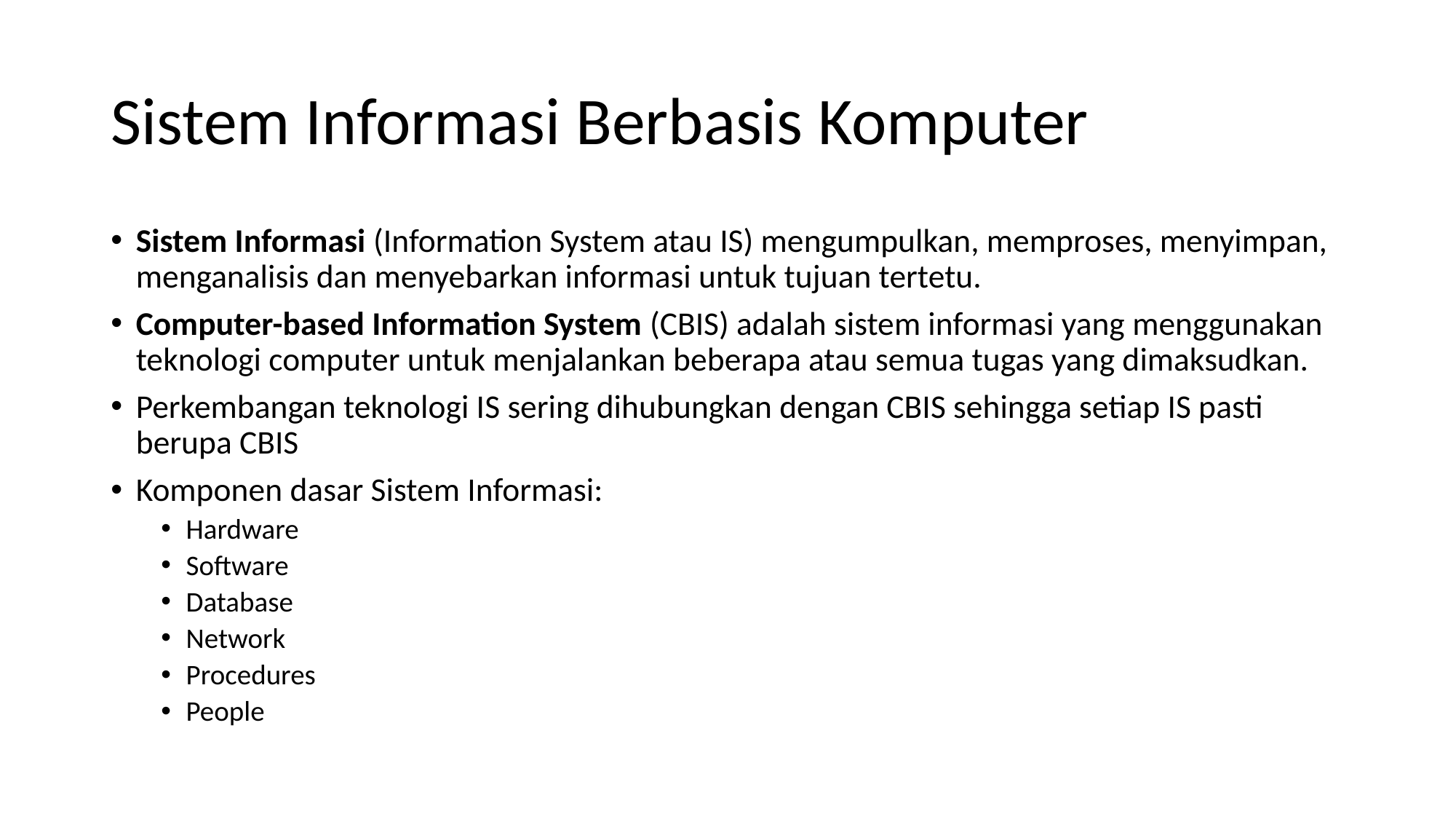

# Sistem Informasi Berbasis Komputer
Sistem Informasi (Information System atau IS) mengumpulkan, memproses, menyimpan, menganalisis dan menyebarkan informasi untuk tujuan tertetu.
Computer-based Information System (CBIS) adalah sistem informasi yang menggunakan teknologi computer untuk menjalankan beberapa atau semua tugas yang dimaksudkan.
Perkembangan teknologi IS sering dihubungkan dengan CBIS sehingga setiap IS pasti berupa CBIS
Komponen dasar Sistem Informasi:
Hardware
Software
Database
Network
Procedures
People